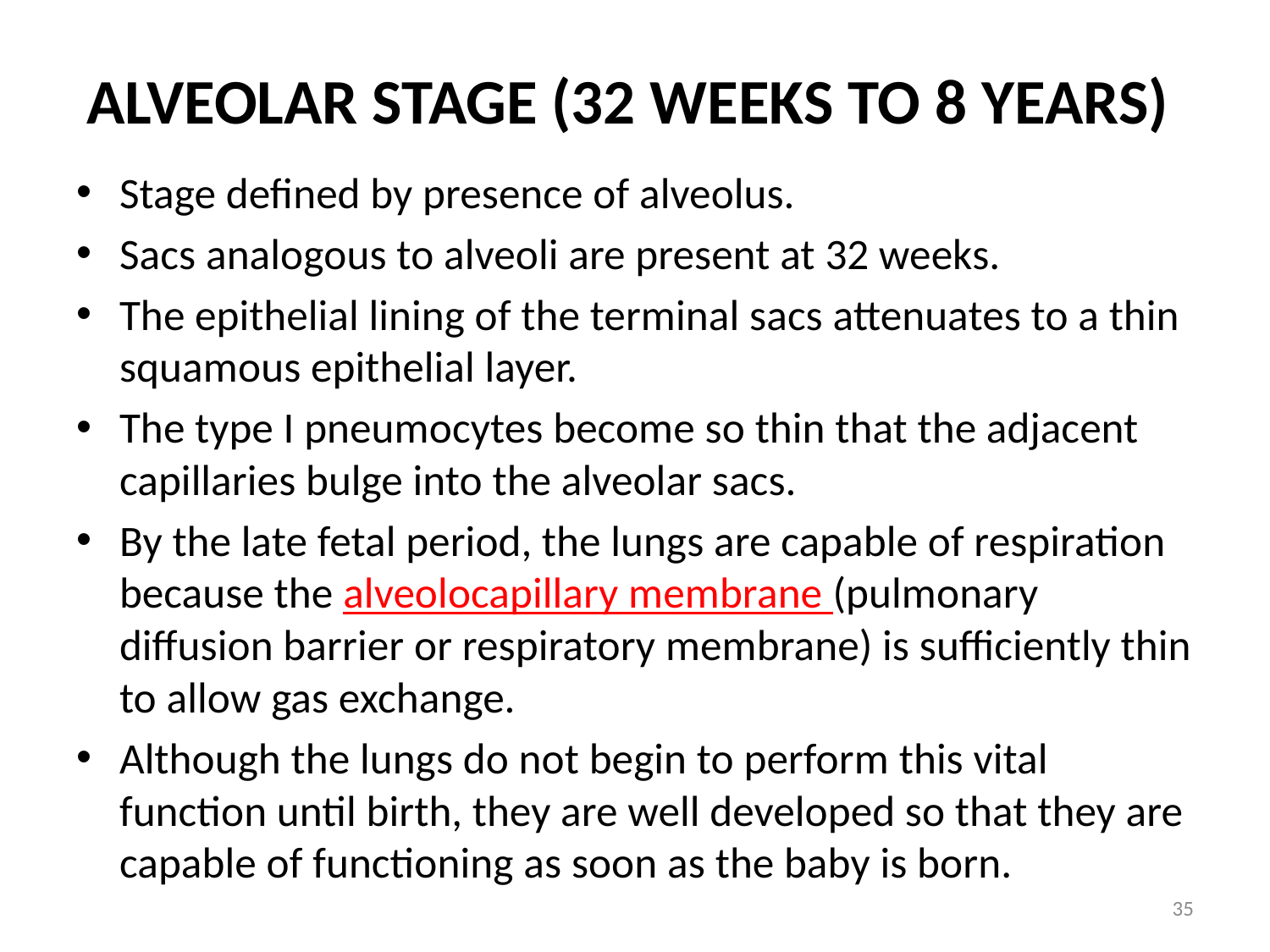

# Alveolar Stage (32 Weeks to 8 Years)
Stage defined by presence of alveolus.
Sacs analogous to alveoli are present at 32 weeks.
The epithelial lining of the terminal sacs attenuates to a thin squamous epithelial layer.
The type I pneumocytes become so thin that the adjacent capillaries bulge into the alveolar sacs.
By the late fetal period, the lungs are capable of respiration because the alveolocapillary membrane (pulmonary diffusion barrier or respiratory membrane) is sufficiently thin to allow gas exchange.
Although the lungs do not begin to perform this vital function until birth, they are well developed so that they are capable of functioning as soon as the baby is born.
35